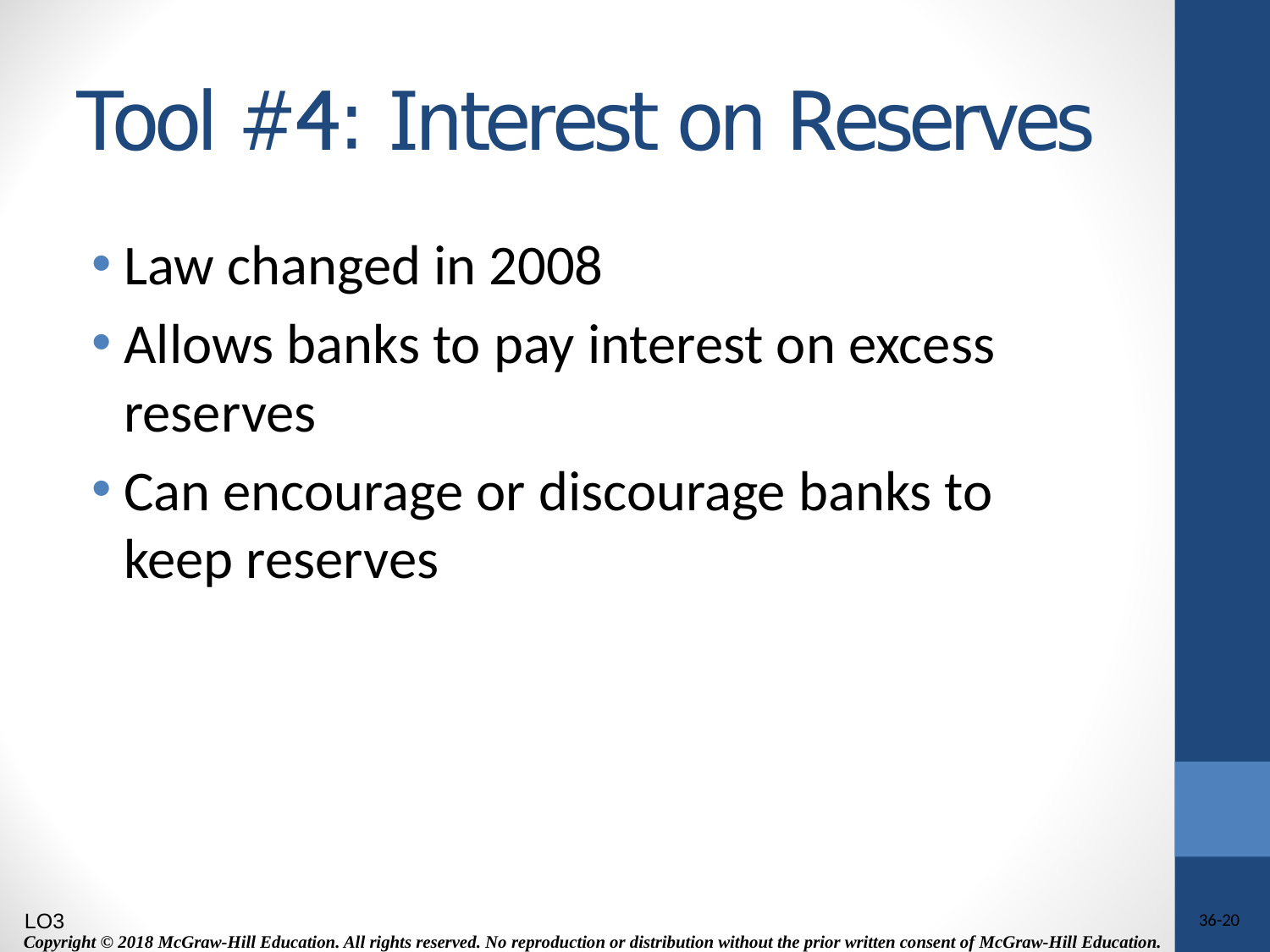

# Tool #4: Interest on Reserves
Law changed in 2008
Allows banks to pay interest on excess reserves
Can encourage or discourage banks to keep reserves
LO3